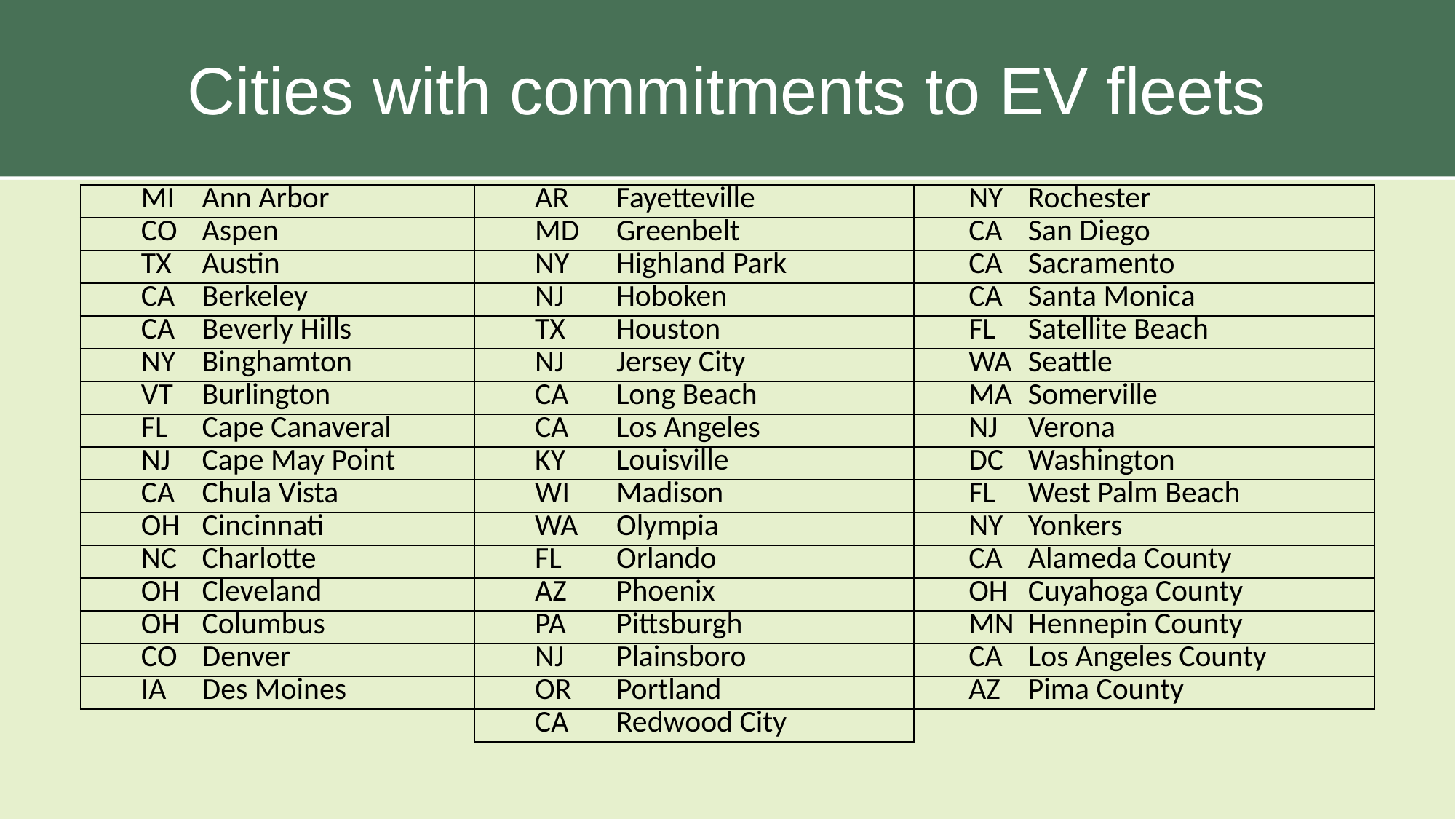

Driving EV Fleet Transition
Cities with commitments to EV fleets

| MI | Ann Arbor | AR | Fayetteville | NY | Rochester |
| --- | --- | --- | --- | --- | --- |
| CO | Aspen | MD | Greenbelt | CA | San Diego |
| TX | Austin | NY | Highland Park | CA | Sacramento |
| CA | Berkeley | NJ | Hoboken | CA | Santa Monica |
| CA | Beverly Hills | TX | Houston | FL | Satellite Beach |
| NY | Binghamton | NJ | Jersey City | WA | Seattle |
| VT | Burlington | CA | Long Beach | MA | Somerville |
| FL | Cape Canaveral | CA | Los Angeles | NJ | Verona |
| NJ | Cape May Point | KY | Louisville | DC | Washington |
| CA | Chula Vista | WI | Madison | FL | West Palm Beach |
| OH | Cincinnati | WA | Olympia | NY | Yonkers |
| NC | Charlotte | FL | Orlando | CA | Alameda County |
| OH | Cleveland | AZ | Phoenix | OH | Cuyahoga County |
| OH | Columbus | PA | Pittsburgh | MN | Hennepin County |
| CO | Denver | NJ | Plainsboro | CA | Los Angeles County |
| IA | Des Moines | OR | Portland | AZ | Pima County |
|  |  | CA | Redwood City |  |  |